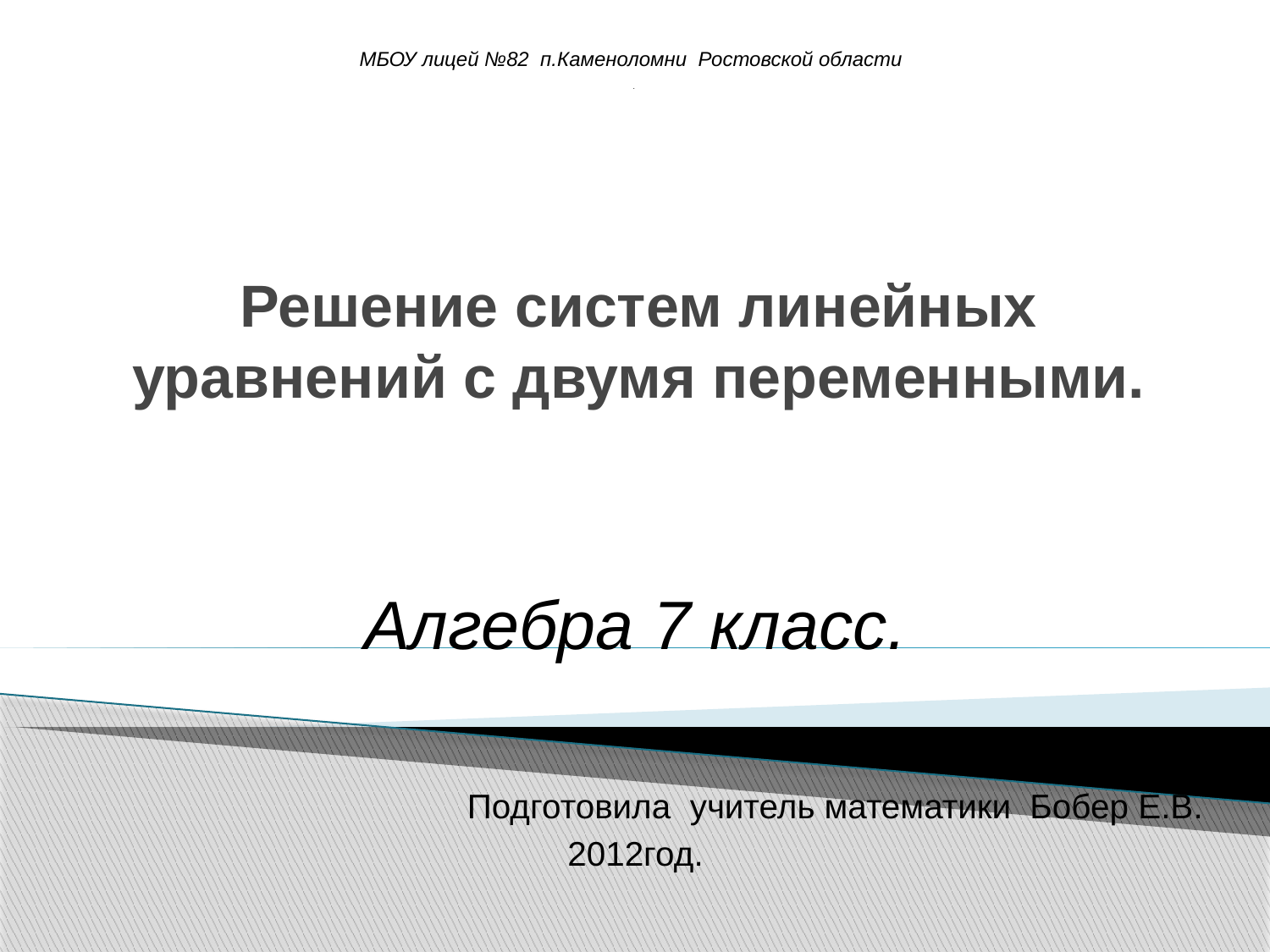

.

 МБОУ лицей №82  п.Каменоломни  Ростовской области

# Решение систем линейных уравнений с двумя переменными.
Алгебра 7 класс.

                                          Подготовила  учитель математики  Бобер Е.В.
2012год.